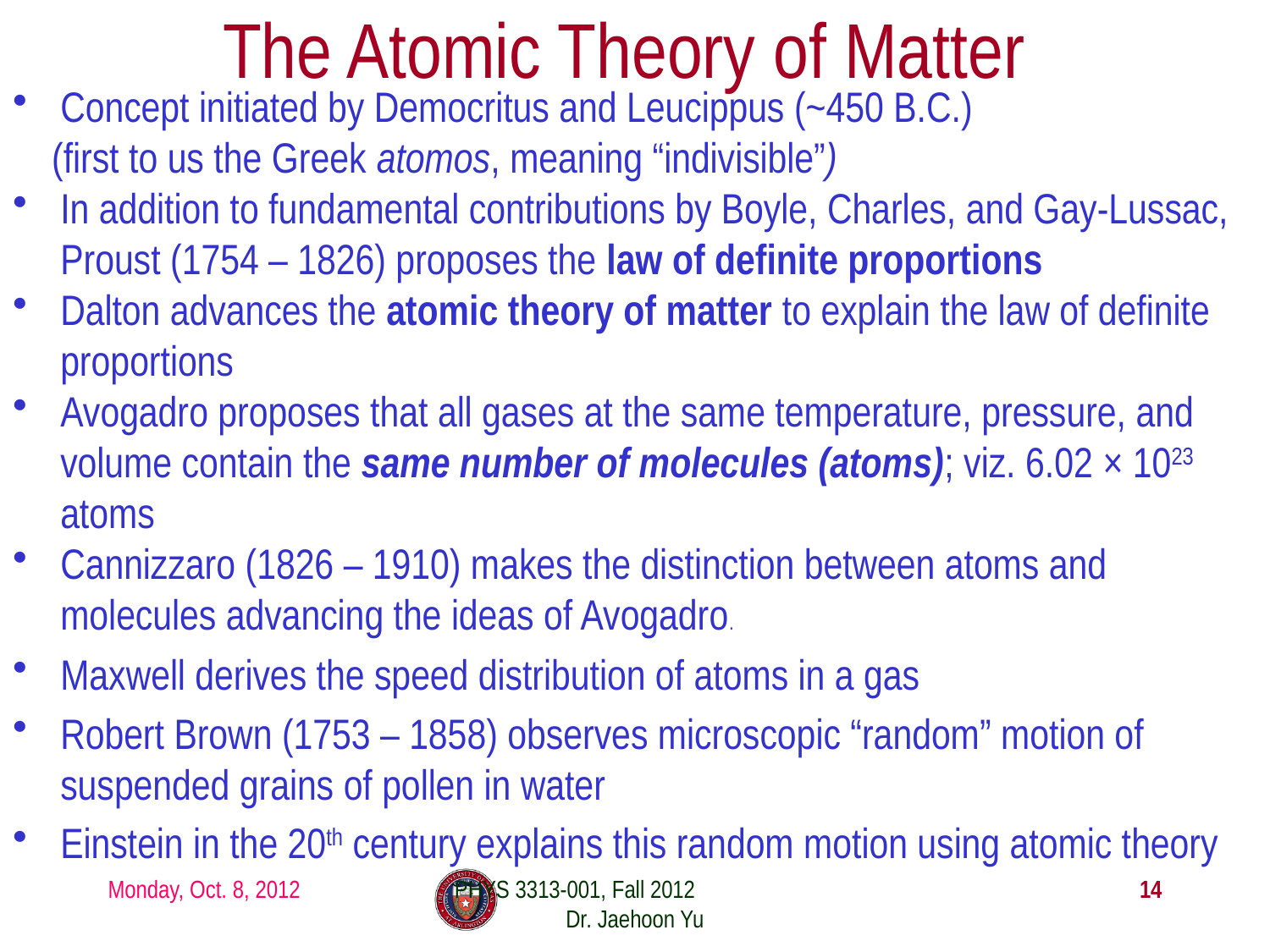

# The Atomic Theory of Matter
Concept initiated by Democritus and Leucippus (~450 B.C.)
    (first to us the Greek atomos, meaning “indivisible”)
In addition to fundamental contributions by Boyle, Charles, and Gay-Lussac, Proust (1754 – 1826) proposes the law of definite proportions
Dalton advances the atomic theory of matter to explain the law of definite proportions
Avogadro proposes that all gases at the same temperature, pressure, and volume contain the same number of molecules (atoms); viz. 6.02 × 1023 atoms
Cannizzaro (1826 – 1910) makes the distinction between atoms and molecules advancing the ideas of Avogadro.
Maxwell derives the speed distribution of atoms in a gas
Robert Brown (1753 – 1858) observes microscopic “random” motion of suspended grains of pollen in water
Einstein in the 20th century explains this random motion using atomic theory

Monday, Oct. 8, 2012
PHYS 3313-001, Fall 2012                      Dr. Jaehoon Yu
14